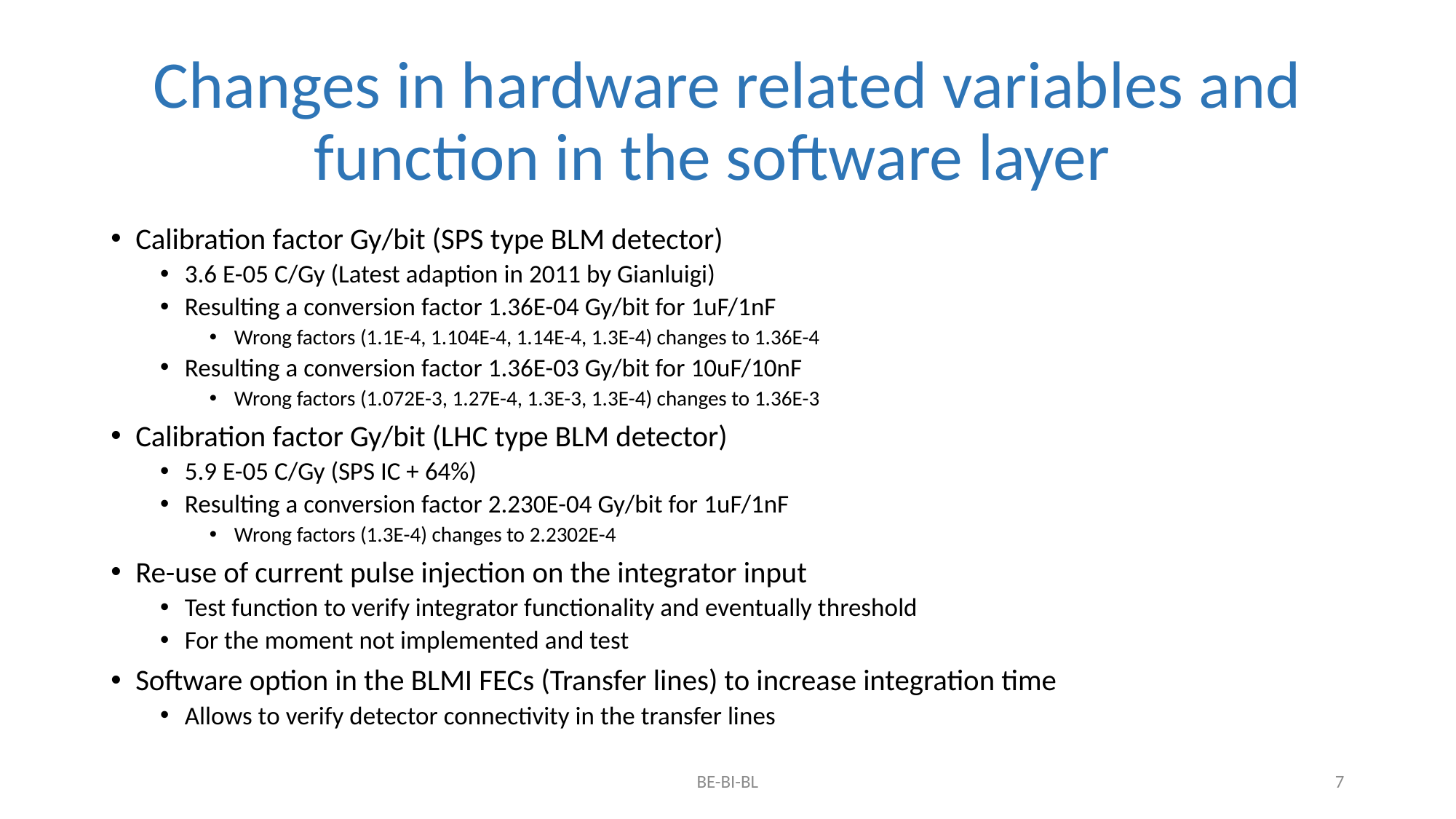

# Changes in hardware related variables and function in the software layer
Calibration factor Gy/bit (SPS type BLM detector)
3.6 E-05 C/Gy (Latest adaption in 2011 by Gianluigi)
Resulting a conversion factor 1.36E-04 Gy/bit for 1uF/1nF
Wrong factors (1.1E-4, 1.104E-4, 1.14E-4, 1.3E-4) changes to 1.36E-4
Resulting a conversion factor 1.36E-03 Gy/bit for 10uF/10nF
Wrong factors (1.072E-3, 1.27E-4, 1.3E-3, 1.3E-4) changes to 1.36E-3
Calibration factor Gy/bit (LHC type BLM detector)
5.9 E-05 C/Gy (SPS IC + 64%)
Resulting a conversion factor 2.230E-04 Gy/bit for 1uF/1nF
Wrong factors (1.3E-4) changes to 2.2302E-4
Re-use of current pulse injection on the integrator input
Test function to verify integrator functionality and eventually threshold
For the moment not implemented and test
Software option in the BLMI FECs (Transfer lines) to increase integration time
Allows to verify detector connectivity in the transfer lines
BE-BI-BL
7